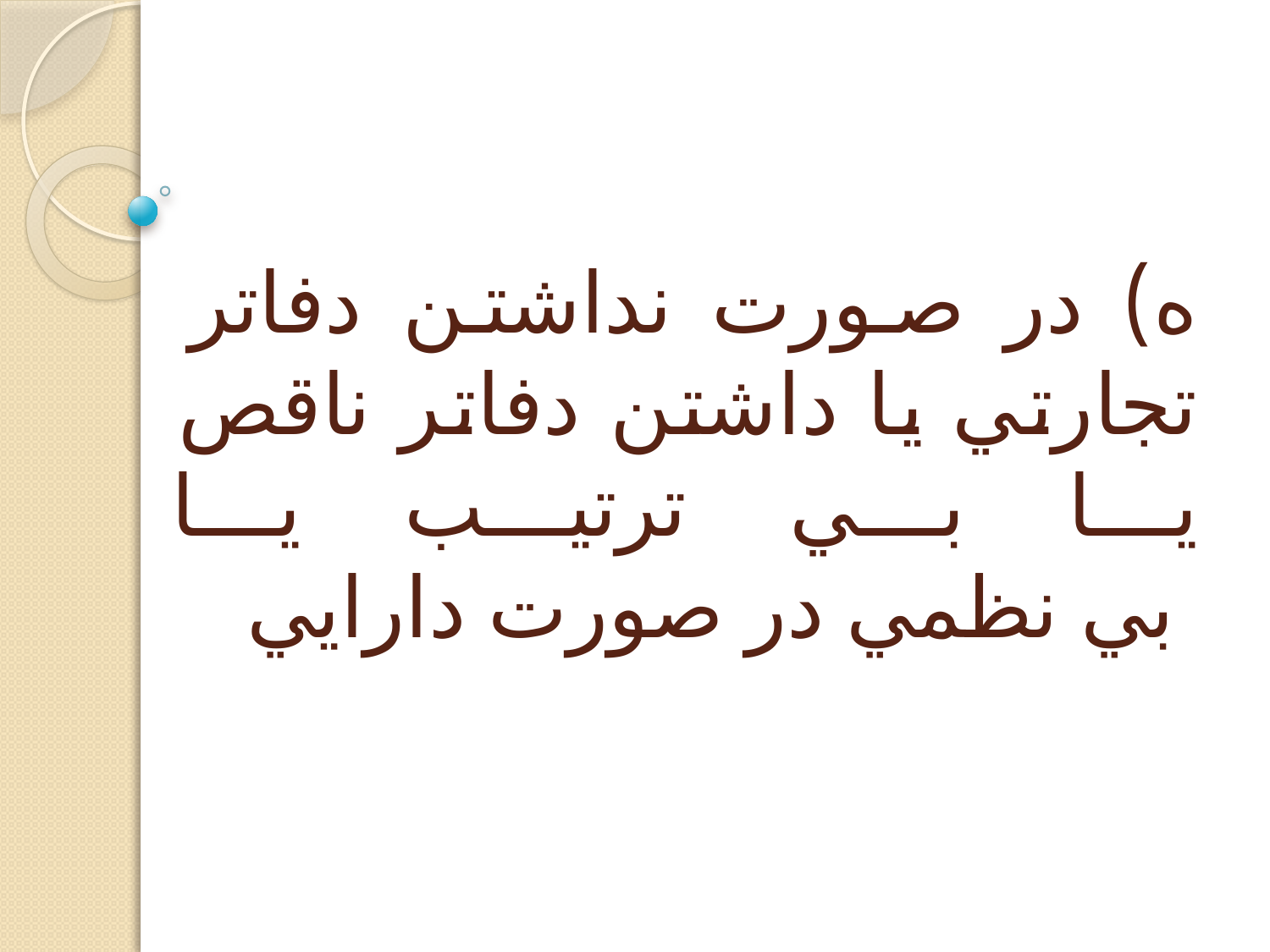

# ه) در صورت نداشتن دفاتر تجارتي يا داشتن دفاتر ناقص يا بي ترتيب يا بي نظمي در صورت دارايي